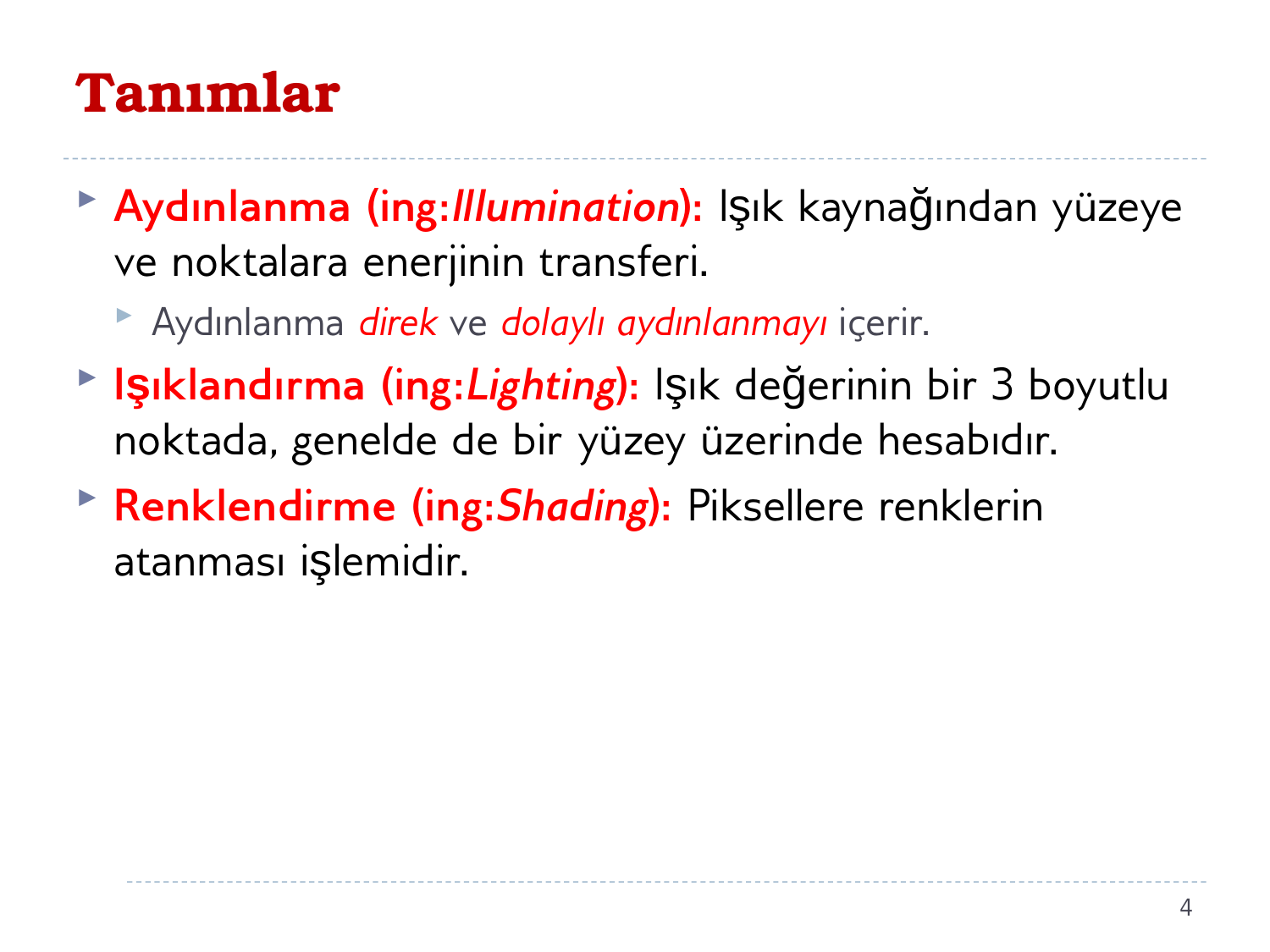

# Tanımlar
Aydınlanma (ing:Illumination): Işık kaynağından yüzeye ve noktalara enerjinin transferi.
Aydınlanma direk ve dolaylı aydınlanmayı içerir.
Işıklandırma (ing:Lighting): Işık değerinin bir 3 boyutlu noktada, genelde de bir yüzey üzerinde hesabıdır.
Renklendirme (ing:Shading): Piksellere renklerin atanması işlemidir.
4